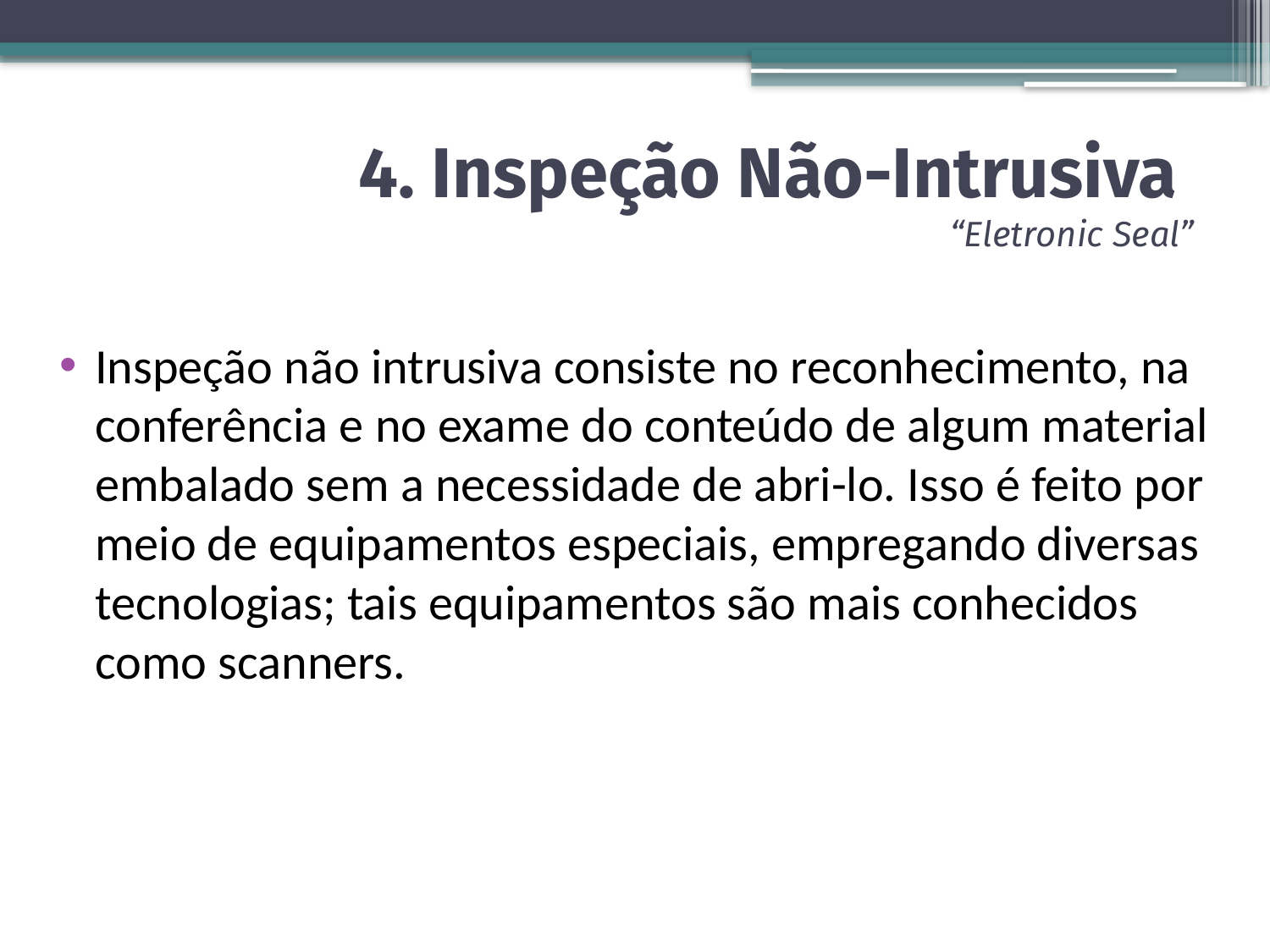

# 4. Inspeção Não-Intrusiva “Eletronic Seal”
Inspeção não intrusiva consiste no reconhecimento, na conferência e no exame do conteúdo de algum material embalado sem a necessidade de abri-lo. Isso é feito por meio de equipamentos especiais, empregando diversas tecnologias; tais equipamentos são mais conhecidos como scanners.